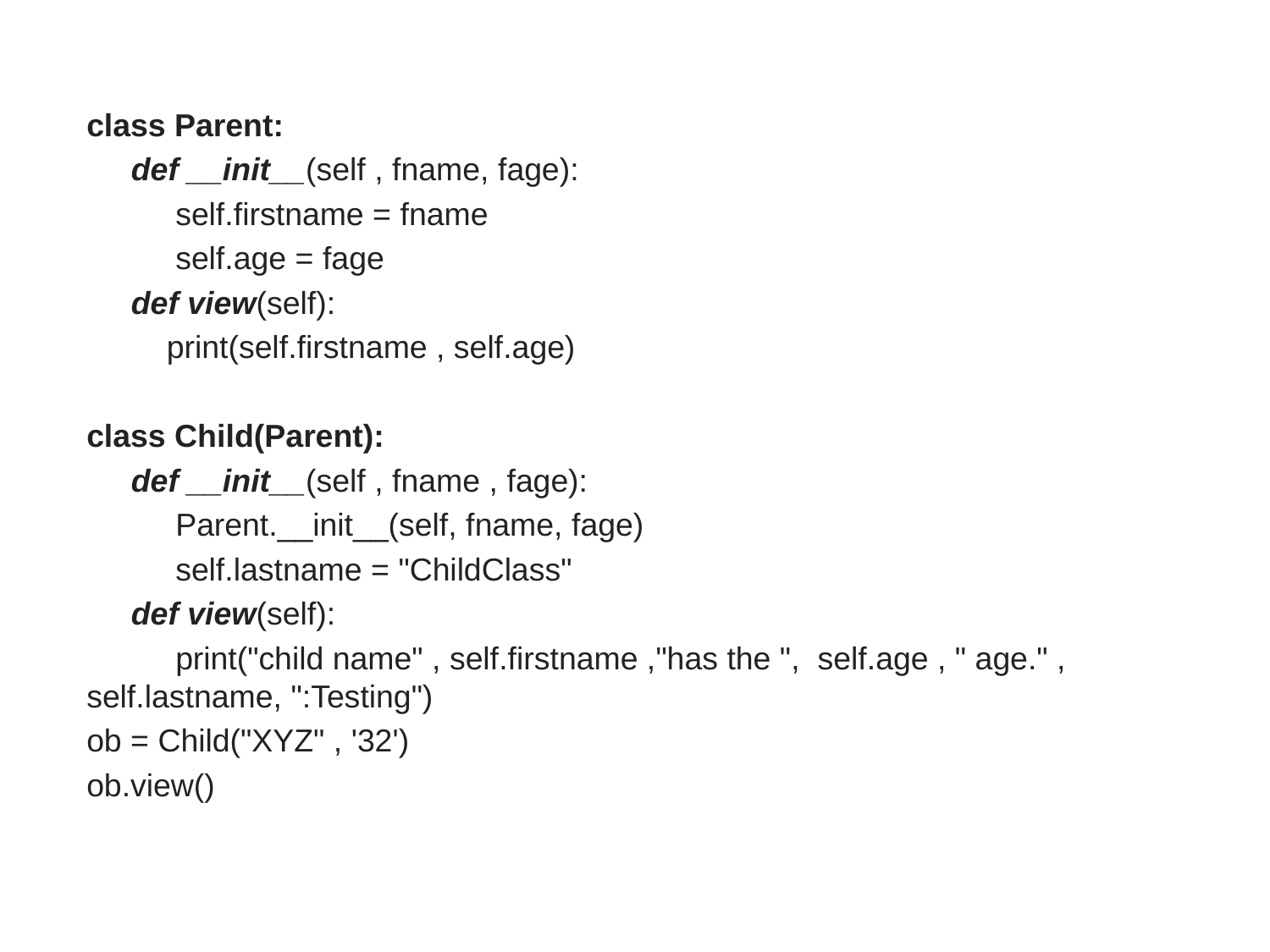

#
class Parent:
     def __init__(self , fname, fage):
          self.firstname = fname
          self.age = fage
     def view(self):
         print(self.firstname , self.age)

class Child(Parent):
     def __init__(self , fname , fage):
          Parent.__init__(self, fname, fage)
          self.lastname = "ChildClass"
     def view(self):
          print("child name" , self.firstname ,"has the ",  self.age , " age." , self.lastname, ":Testing")
ob = Child("XYZ" , '32')
ob.view()